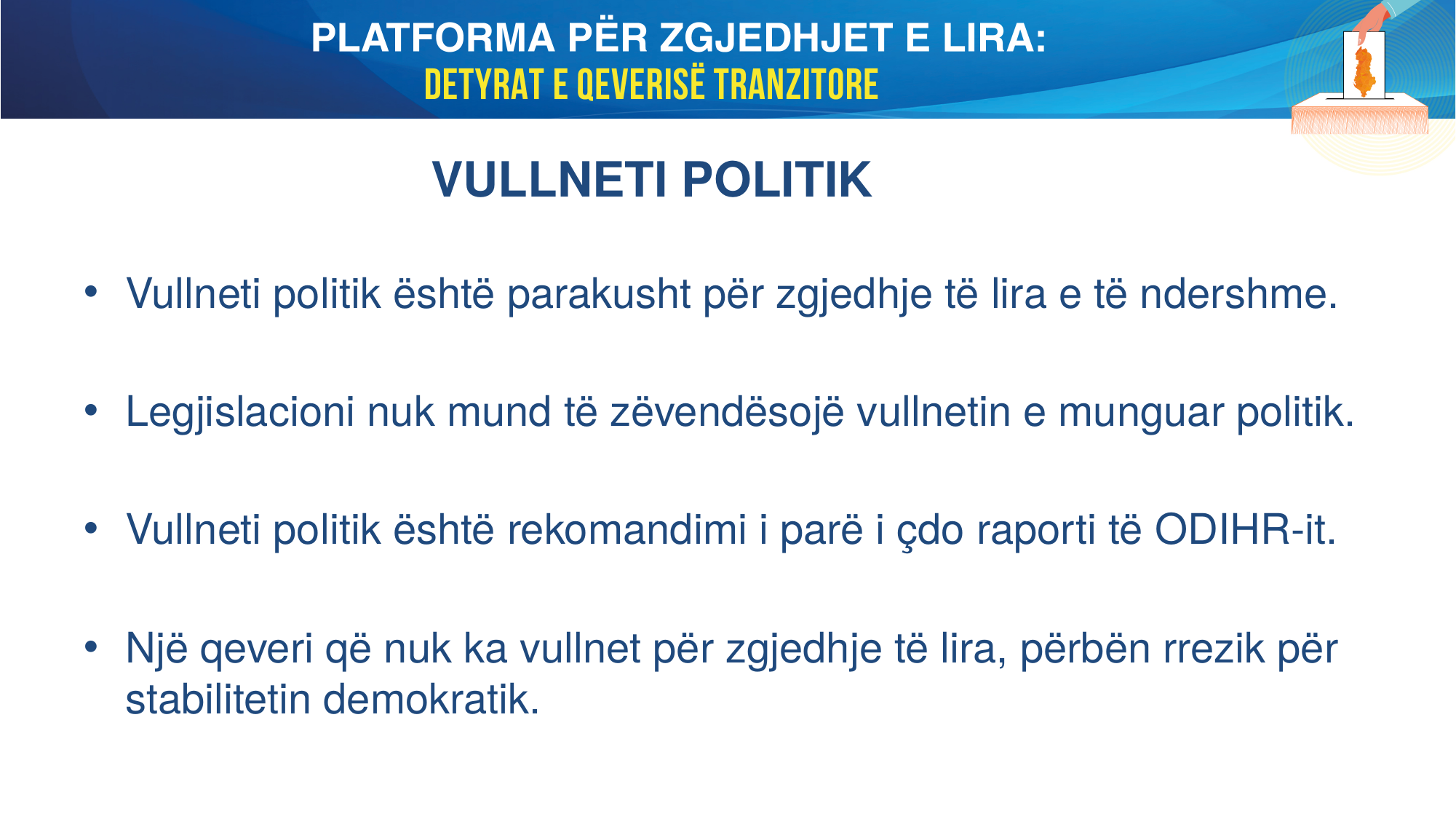

# VULLNETI POLITIK
Vullneti politik është parakusht për zgjedhje të lira e të ndershme.

Legjislacioni nuk mund të zëvendësojë vullnetin e munguar politik.

Vullneti politik është rekomandimi i parë i çdo raporti të ODIHR-it.

Një qeveri që nuk ka vullnet për zgjedhje të lira, përbën rrezik për stabilitetin demokratik.